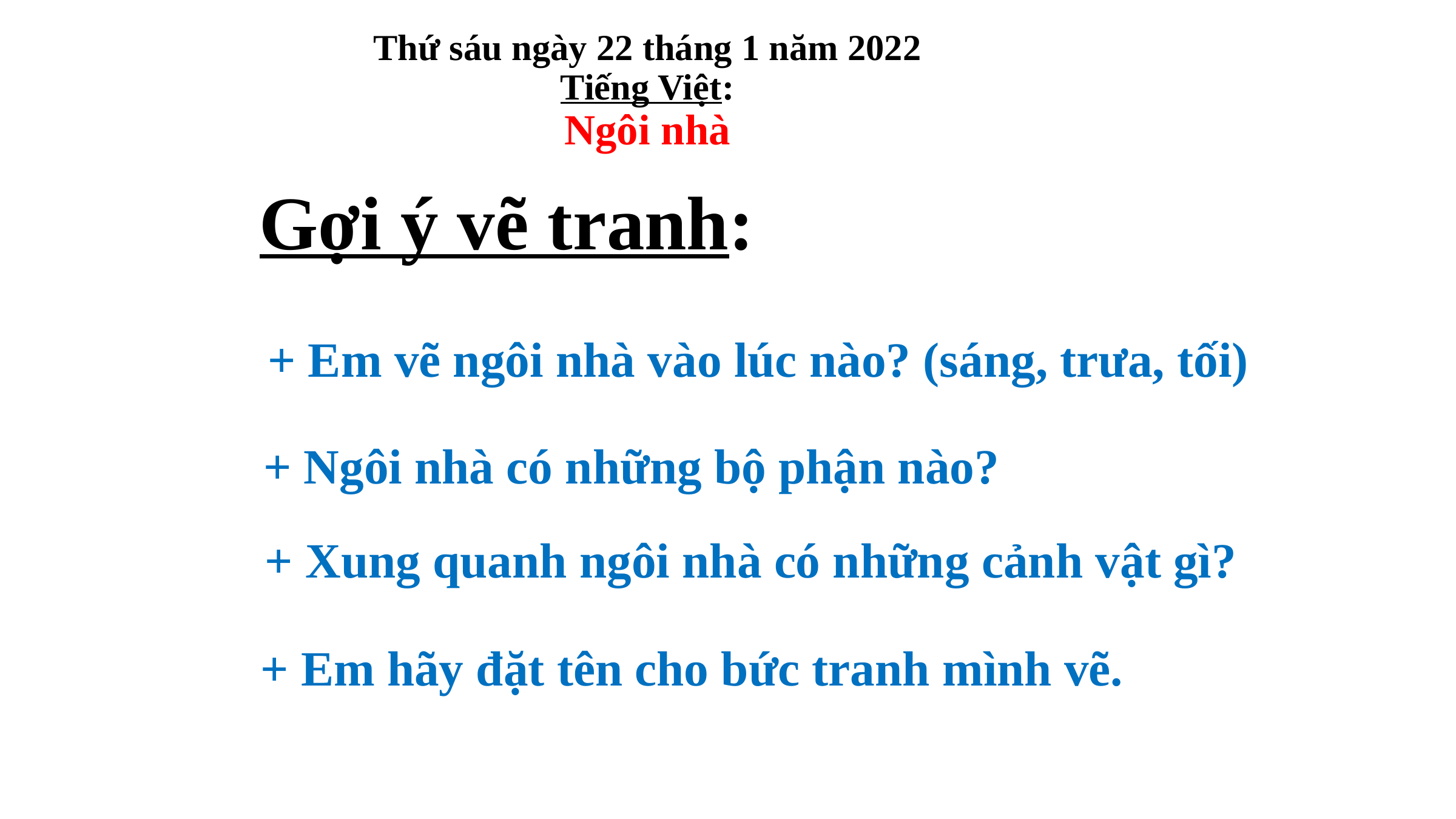

Thứ sáu ngày 22 tháng 1 năm 2022
Tiếng Việt:
Ngôi nhà
# Gợi ý vẽ tranh:
+ Em vẽ ngôi nhà vào lúc nào? (sáng, trưa, tối)
+ Ngôi nhà có những bộ phận nào?

+ Xung quanh ngôi nhà có những cảnh vật gì?
+ Em hãy đặt tên cho bức tranh mình vẽ.